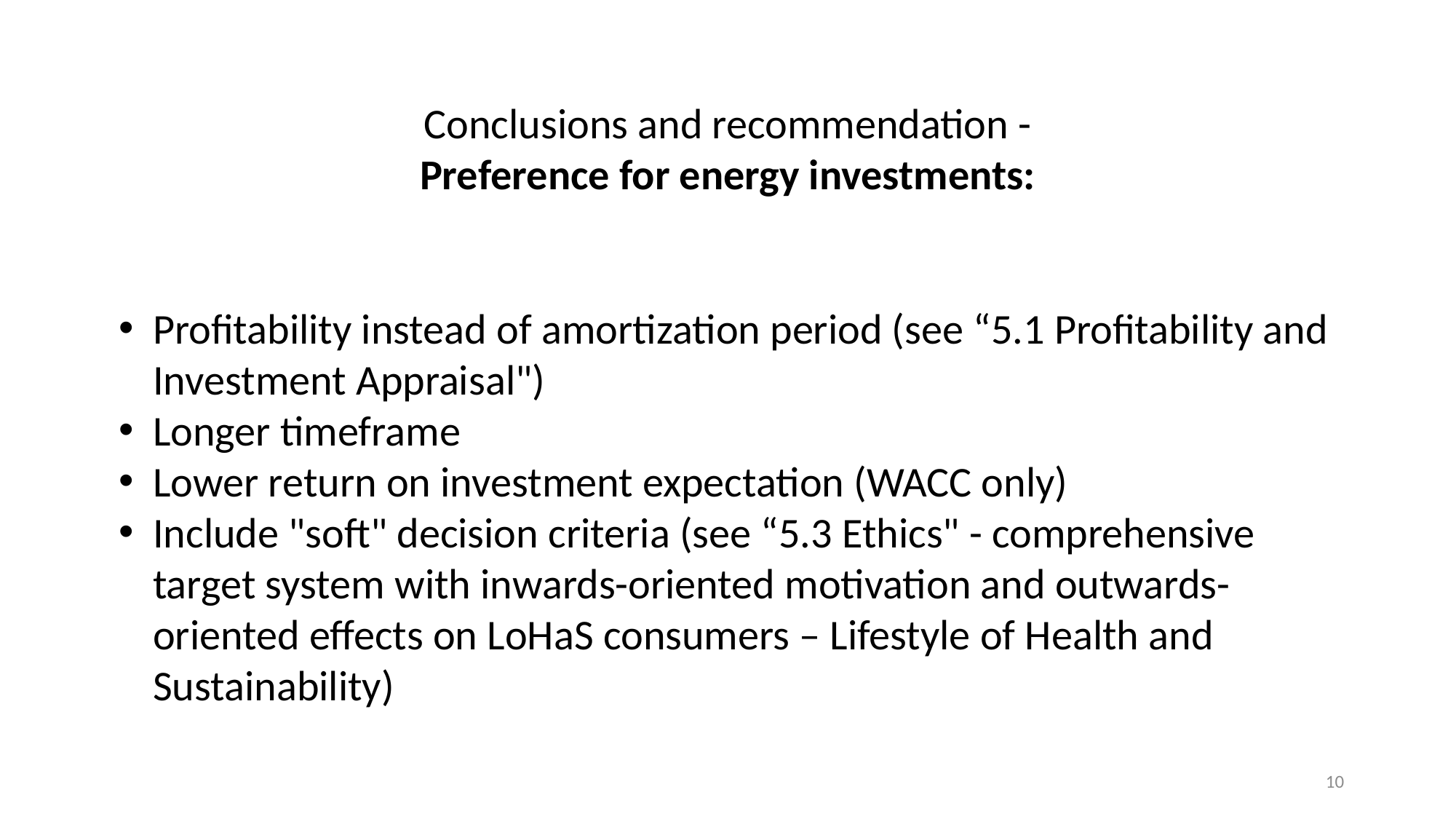

Conclusions and recommendation - Preference for energy investments:
Profitability instead of amortization period (see “5.1 Profitability and Investment Appraisal")
Longer timeframe
Lower return on investment expectation (WACC only)
Include "soft" decision criteria (see “5.3 Ethics" - comprehensive target system with inwards-oriented motivation and outwards-oriented effects on LoHaS consumers – Lifestyle of Health and Sustainability)
10